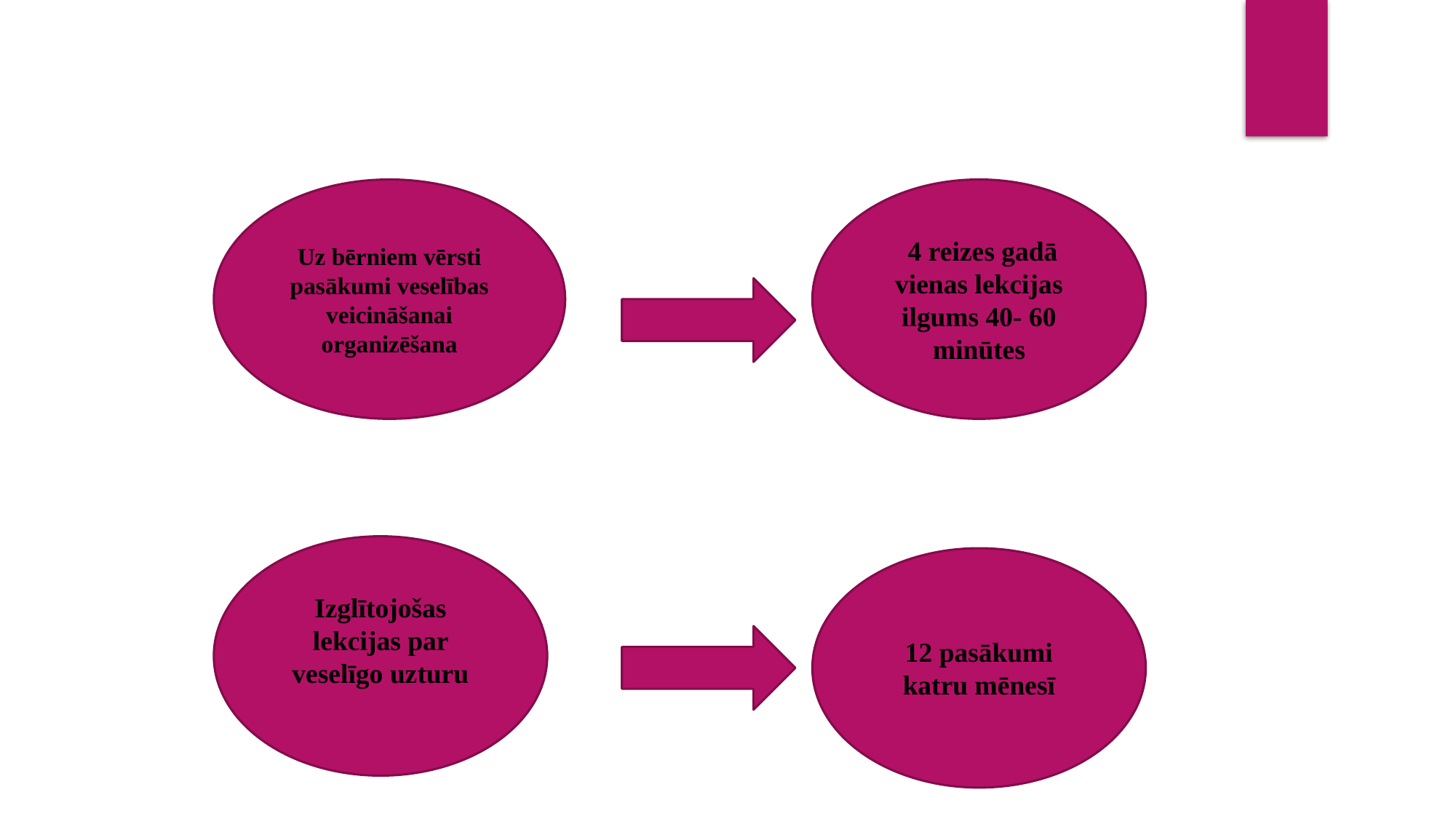

4 reizes gadā vienas lekcijas ilgums 40- 60 minūtes
Uz bērniem vērsti pasākumi veselības veicināšanai
organizēšana

Izglītojošas lekcijas par veselīgo uzturu

12 pasākumi katru mēnesī